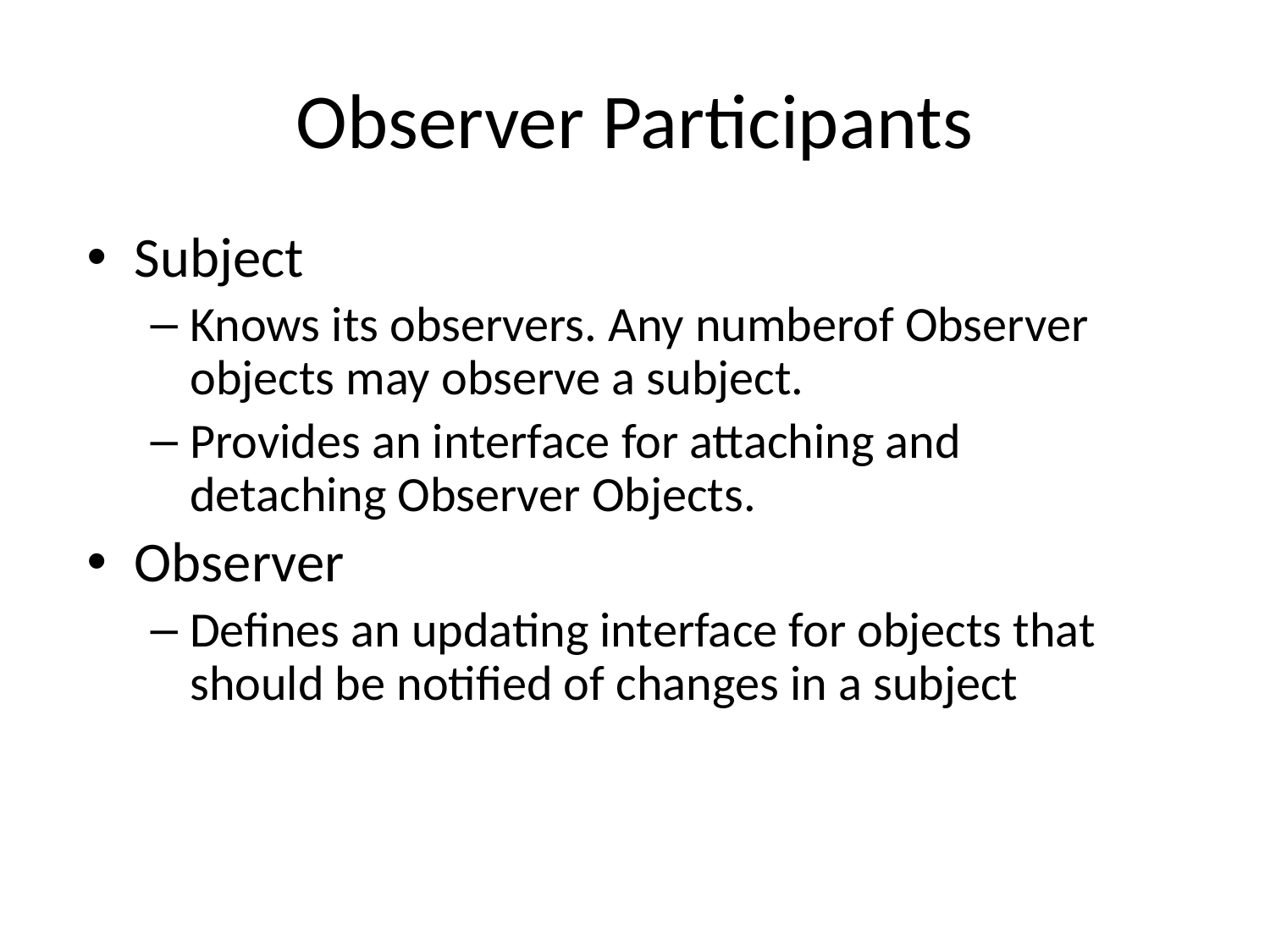

# Observer Participants
Subject
Knows its observers. Any numberof Observer objects may observe a subject.
Provides an interface for attaching and detaching Observer Objects.
Observer
Defines an updating interface for objects that should be notified of changes in a subject